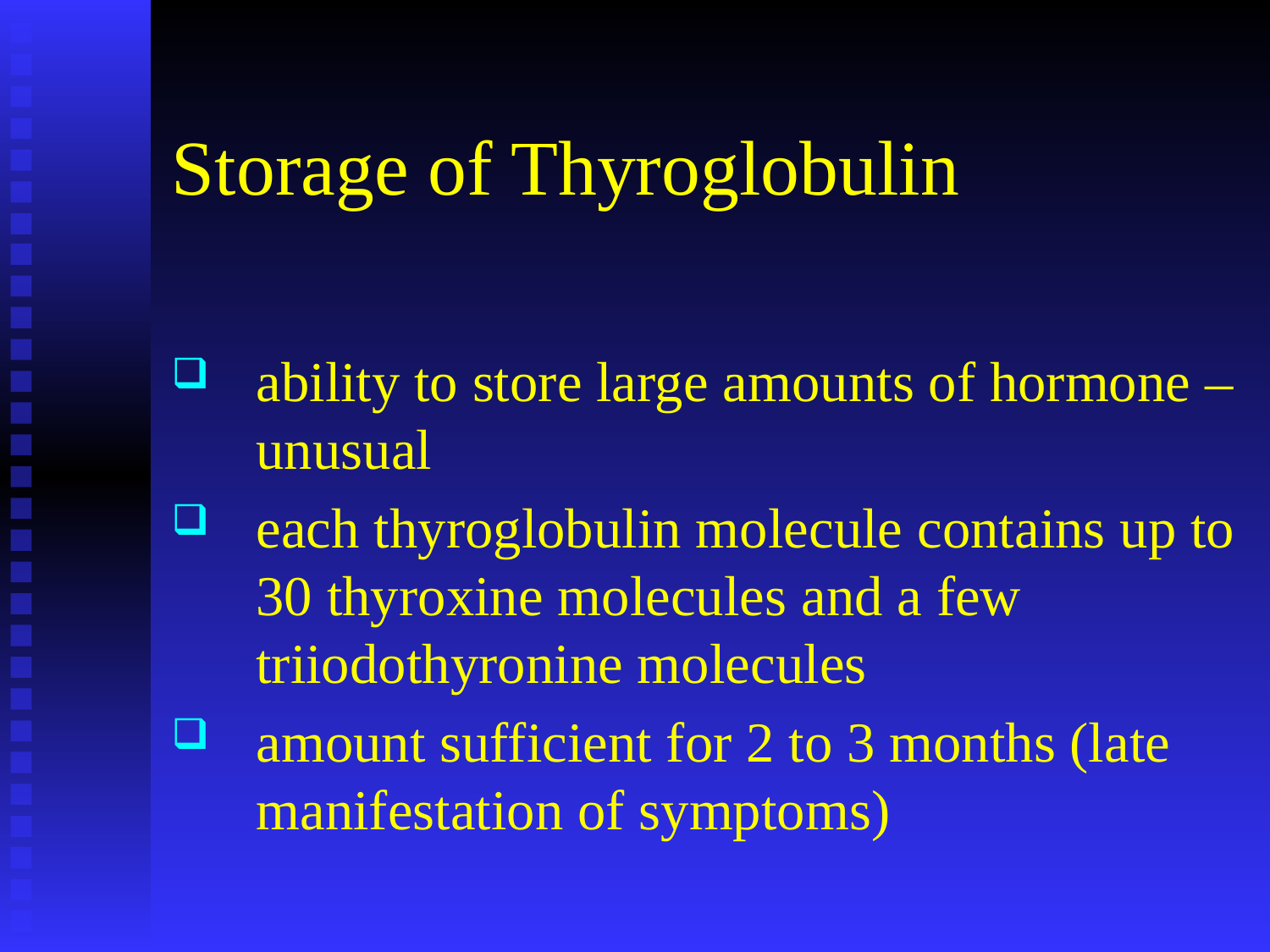

# Storage of Thyroglobulin
ability to store large amounts of hormone – unusual
each thyroglobulin molecule contains up to 30 thyroxine molecules and a few triiodothyronine molecules
amount sufficient for 2 to 3 months (late manifestation of symptoms)